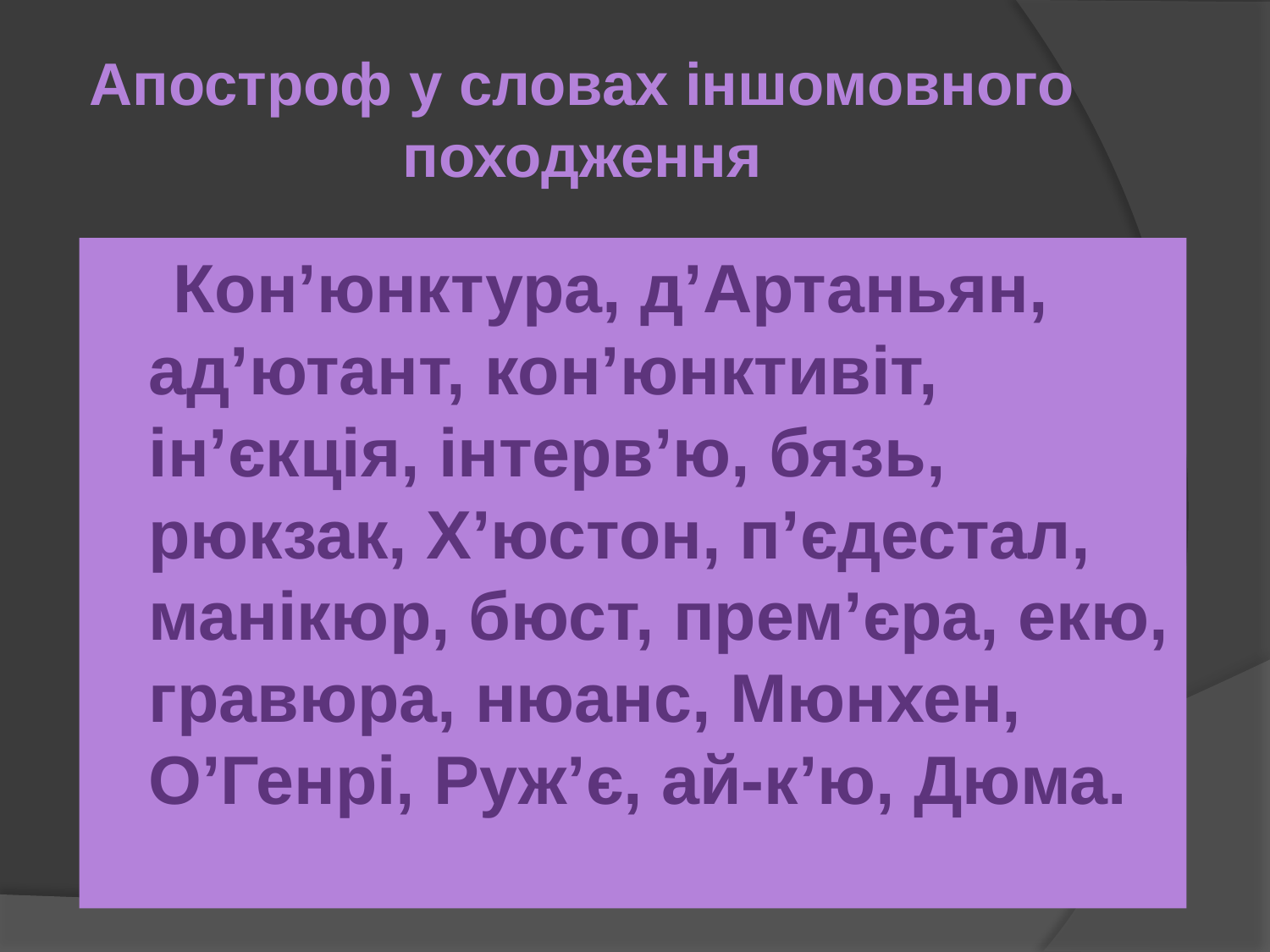

# Апостроф у словах іншомовного походження
    Кон’юнктура, д’Артаньян, ад’ютант, кон’юнктивіт, ін’єкція, інтерв’ю, бязь, рюкзак, Х’юстон, п’єдестал, манікюр, бюст, прем’єра, екю, гравюра, нюанс, Мюнхен, О’Генрі, Руж’є, ай-к’ю, Дюма.